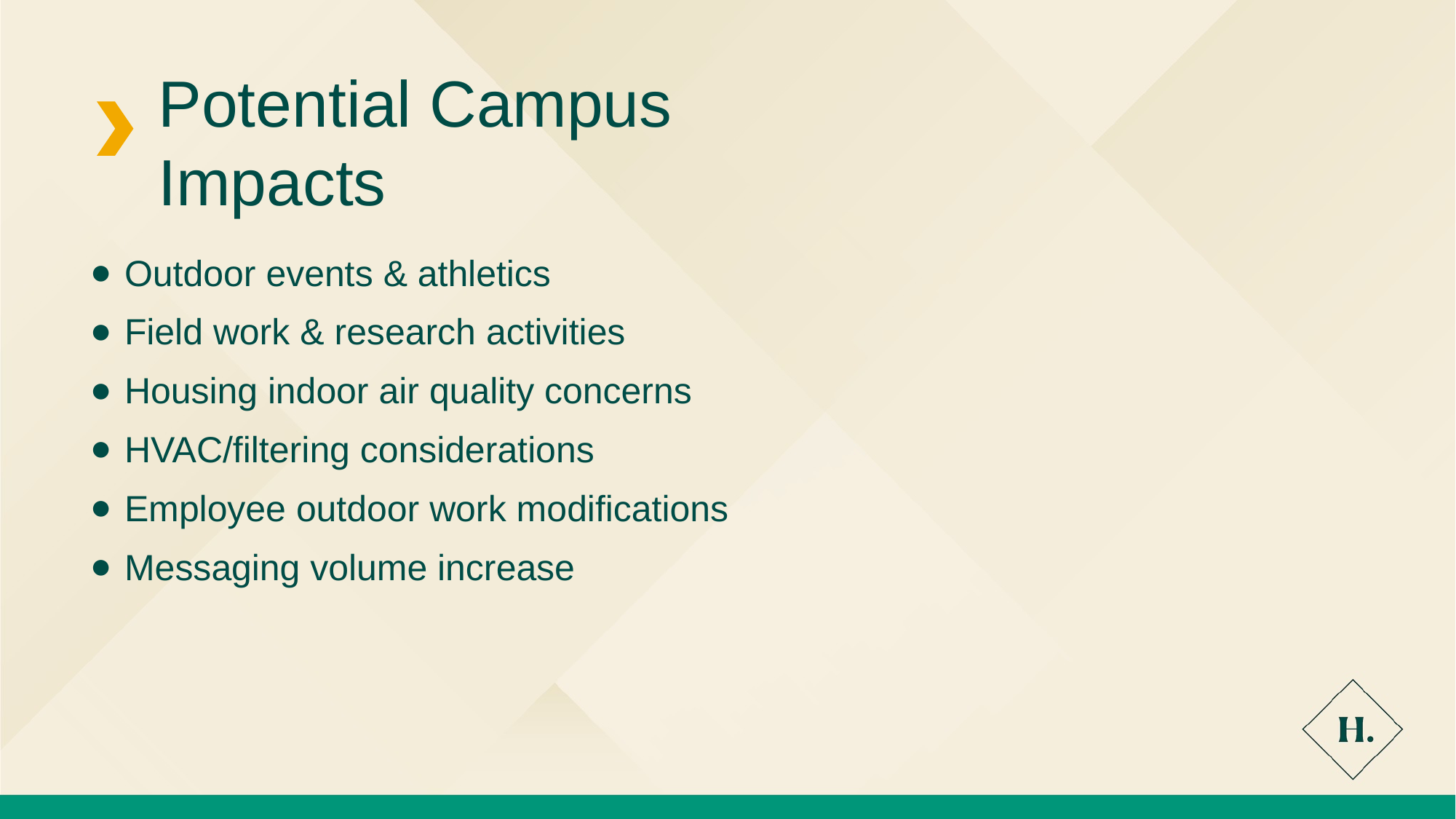

Potential Campus Impacts

Outdoor events & athletics
Field work & research activities
Housing indoor air quality concerns
HVAC/filtering considerations
Employee outdoor work modifications
Messaging volume increase